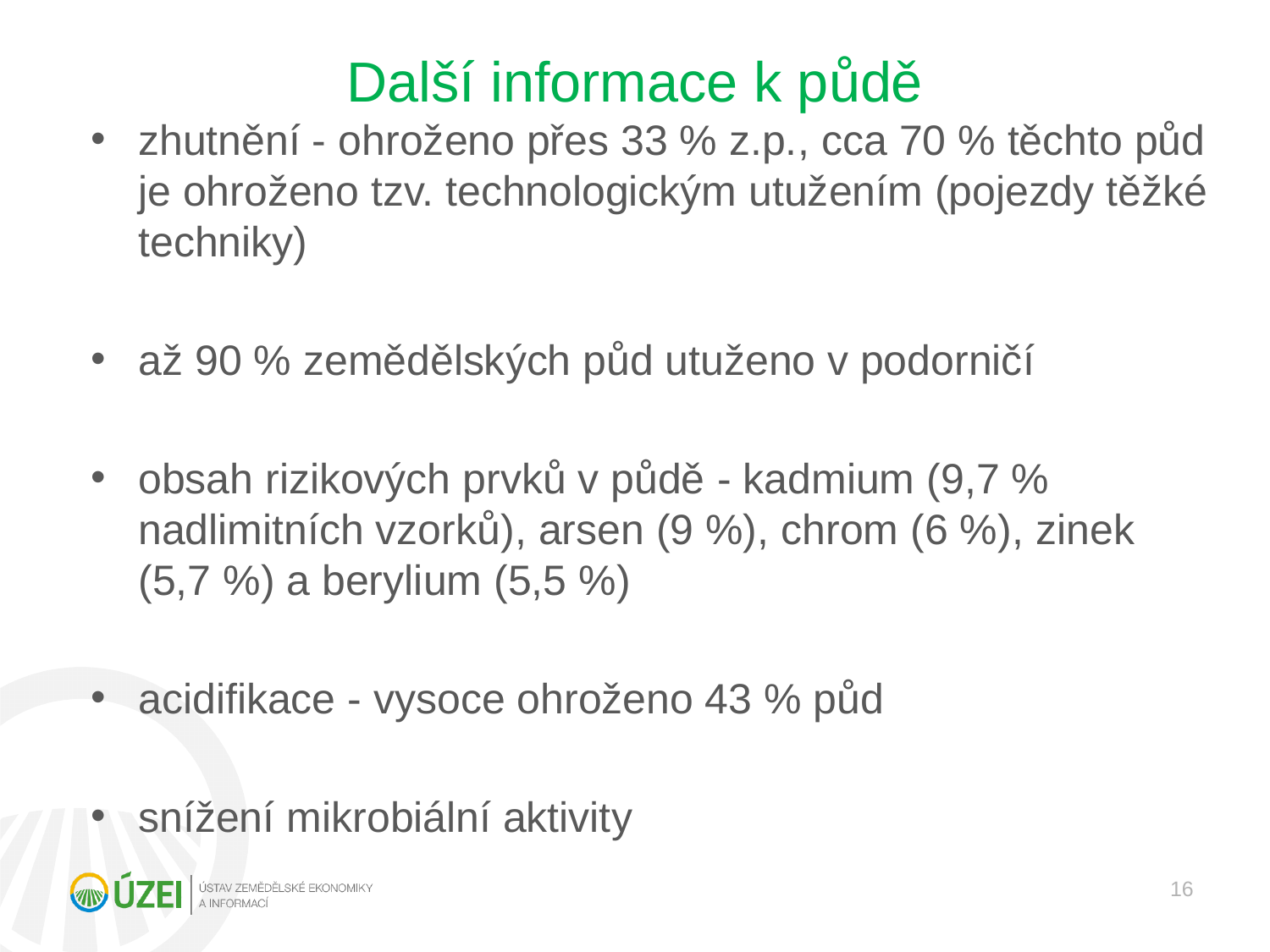

# Další informace k půdě
zhutnění - ohroženo přes 33 % z.p., cca 70 % těchto půd je ohroženo tzv. technologickým utužením (pojezdy těžké techniky)

až 90 % zemědělských půd utuženo v podorničí

obsah rizikových prvků v půdě - kadmium (9,7 % nadlimitních vzorků), arsen (9 %), chrom (6 %), zinek (5,7 %) a berylium (5,5 %)

acidifikace - vysoce ohroženo 43 % půd

snížení mikrobiální aktivity
16